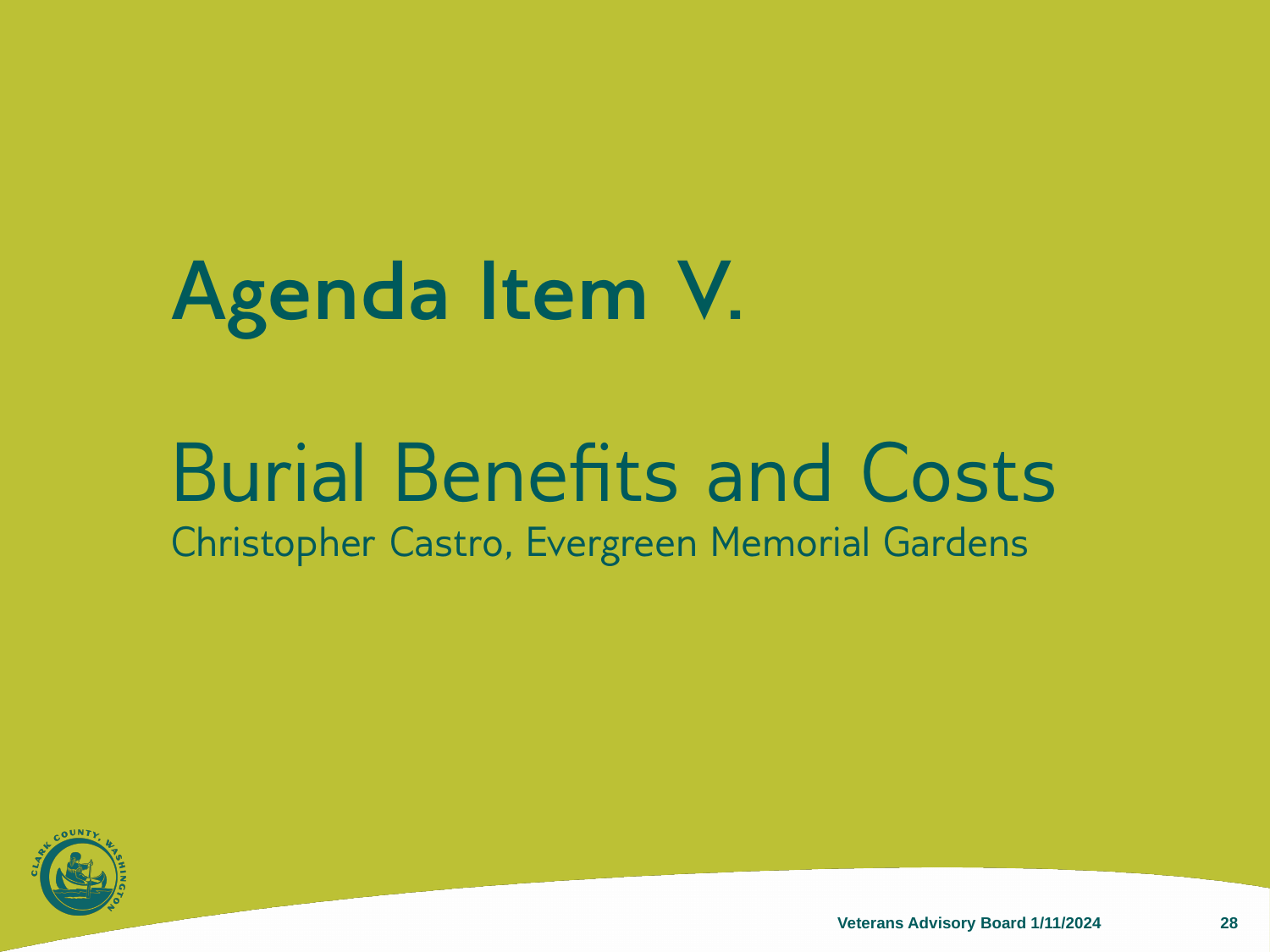

Agenda Item V.
Burial Benefits and Costs
Christopher Castro, Evergreen Memorial Gardens
Veterans Advisory Board 1/11/2024
28